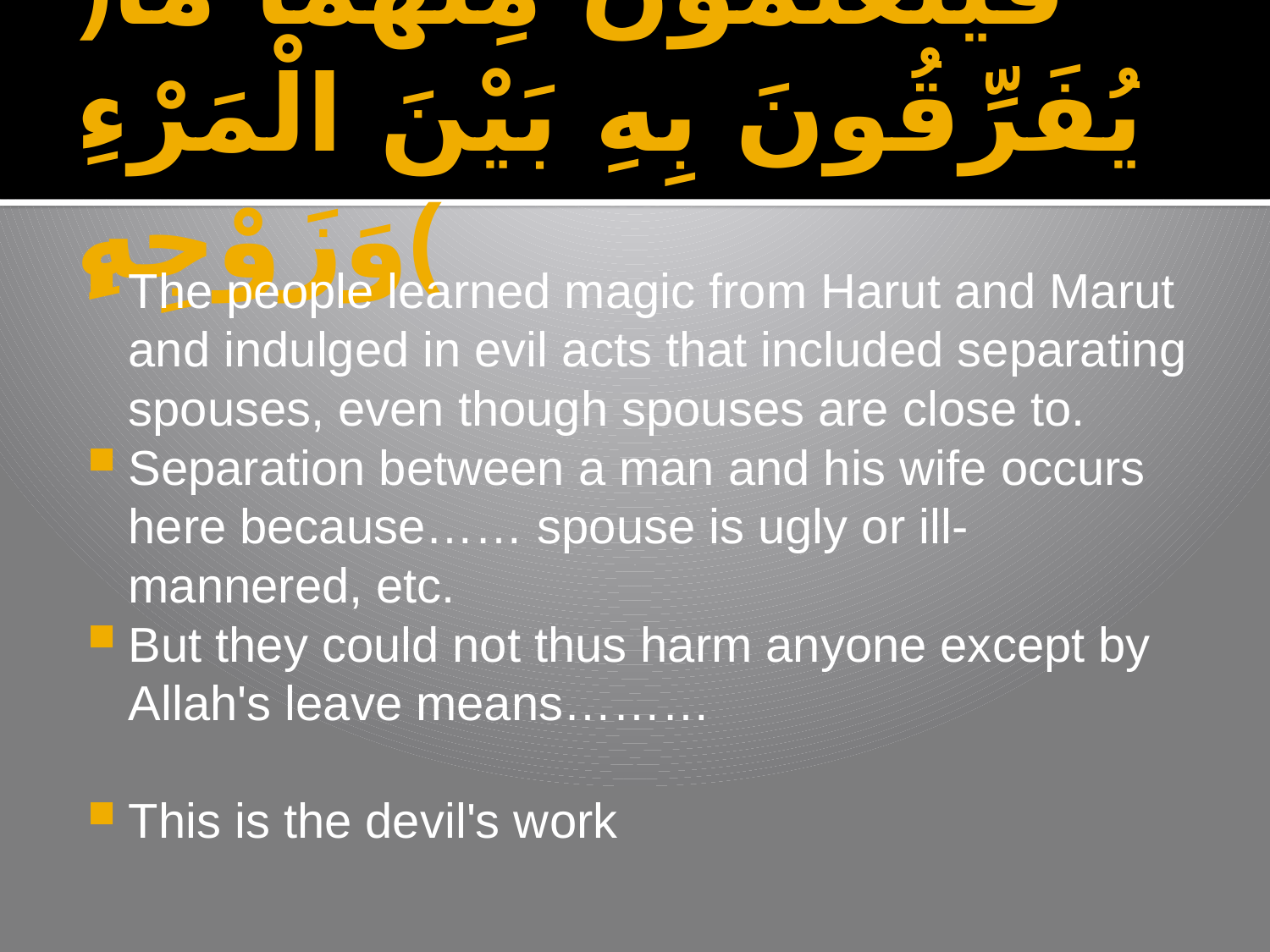

# ﴿فَيَتَعَلَّمُونَ مِنْهُمَا مَا يُفَرِّقُونَ بِهِ بَيْنَ الْمَرْءِ وَزَوْجِهِ﴾
The people learned magic from Harut and Marut and indulged in evil acts that included separating spouses, even though spouses are close to.
Separation between a man and his wife occurs here because…… spouse is ugly or ill-mannered, etc.
But they could not thus harm anyone except by Allah's leave means………

This is the devil's work